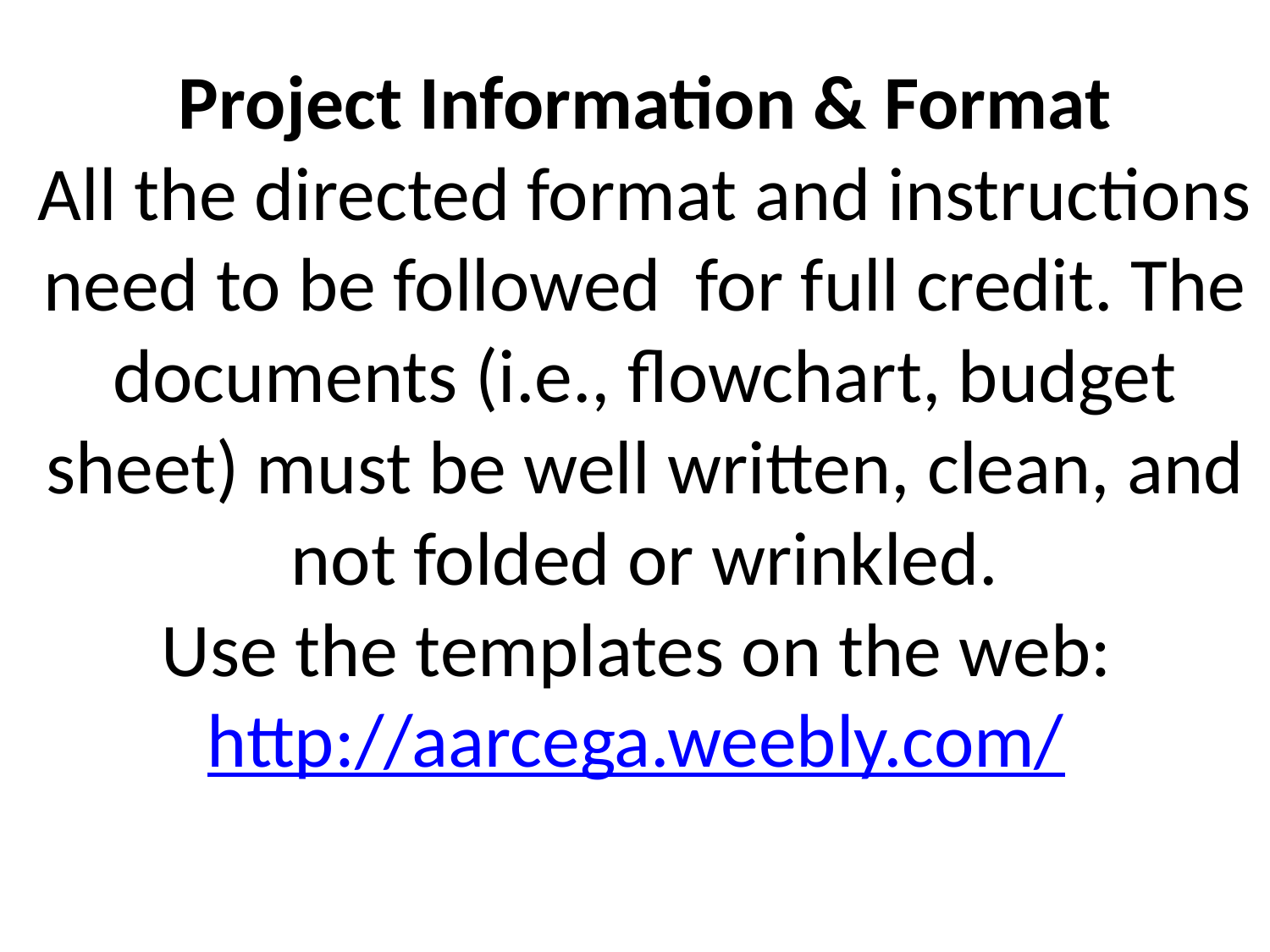

# Project Information & Format All the directed format and instructions need to be followed  for full credit. The documents (i.e., flowchart, budget sheet) must be well written, clean, and not folded or wrinkled. Use the templates on the web: http://aarcega.weebly.com/